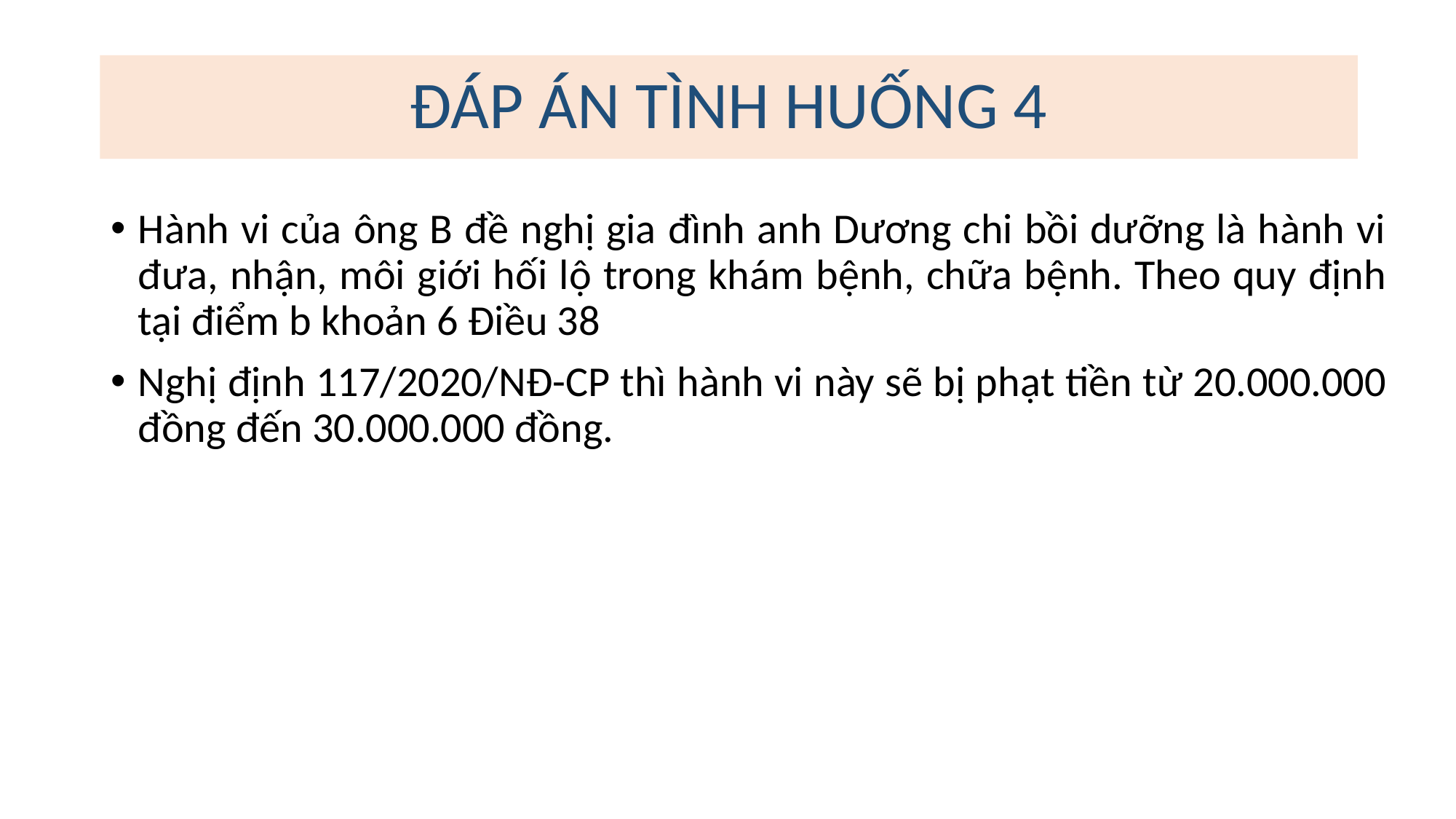

# ĐÁP ÁN TÌNH HUỐNG 4
Hành vi của ông B đề nghị gia đình anh Dương chi bồi dưỡng là hành vi đưa, nhận, môi giới hối lộ trong khám bệnh, chữa bệnh. Theo quy định tại điểm b khoản 6 Điều 38
Nghị định 117/2020/NĐ-CP thì hành vi này sẽ bị phạt tiền từ 20.000.000 đồng đến 30.000.000 đồng.